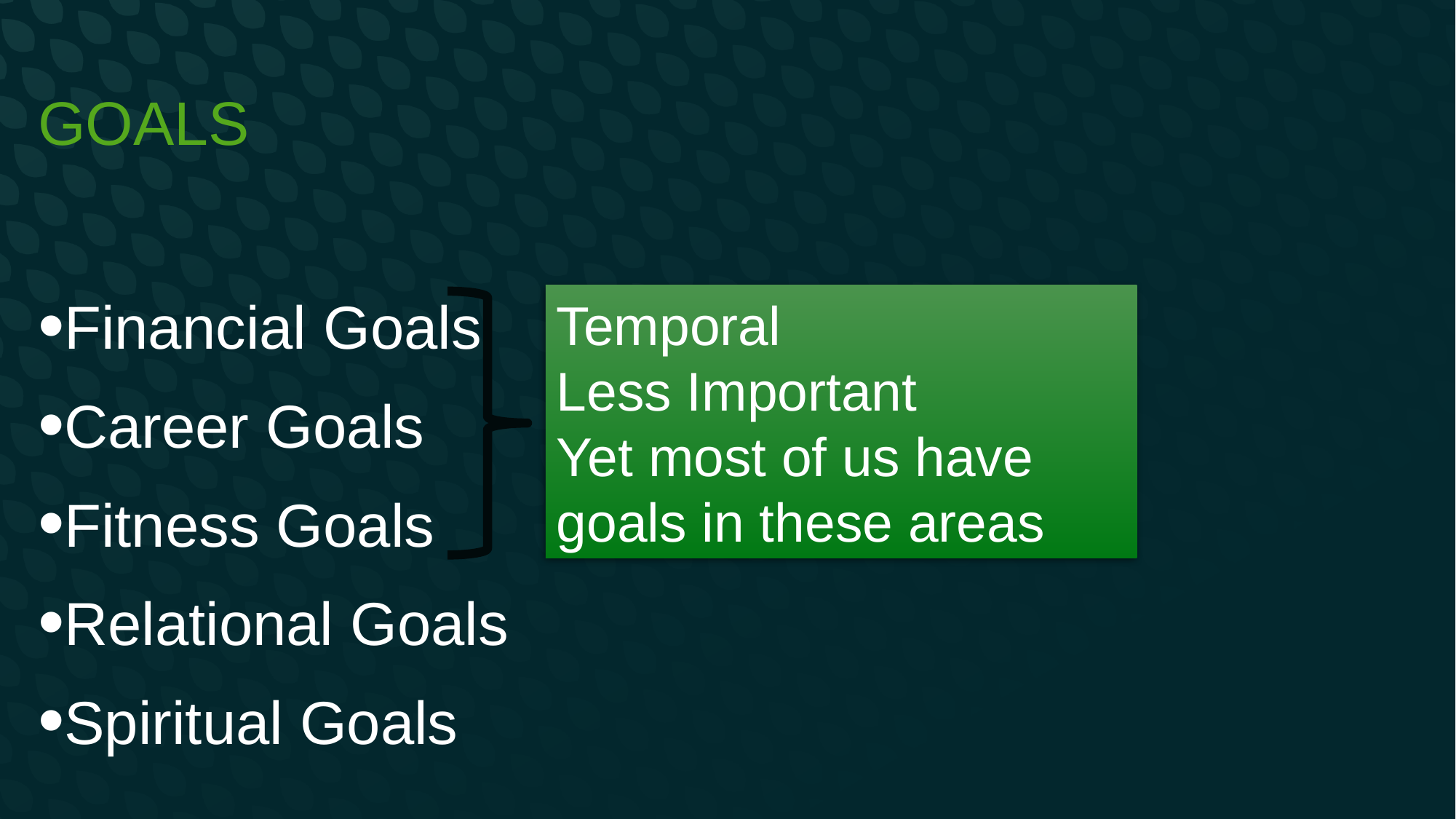

# Goals
Financial Goals
Career Goals
Fitness Goals
Relational Goals
Spiritual Goals
Temporal
Less Important
Yet most of us have goals in these areas